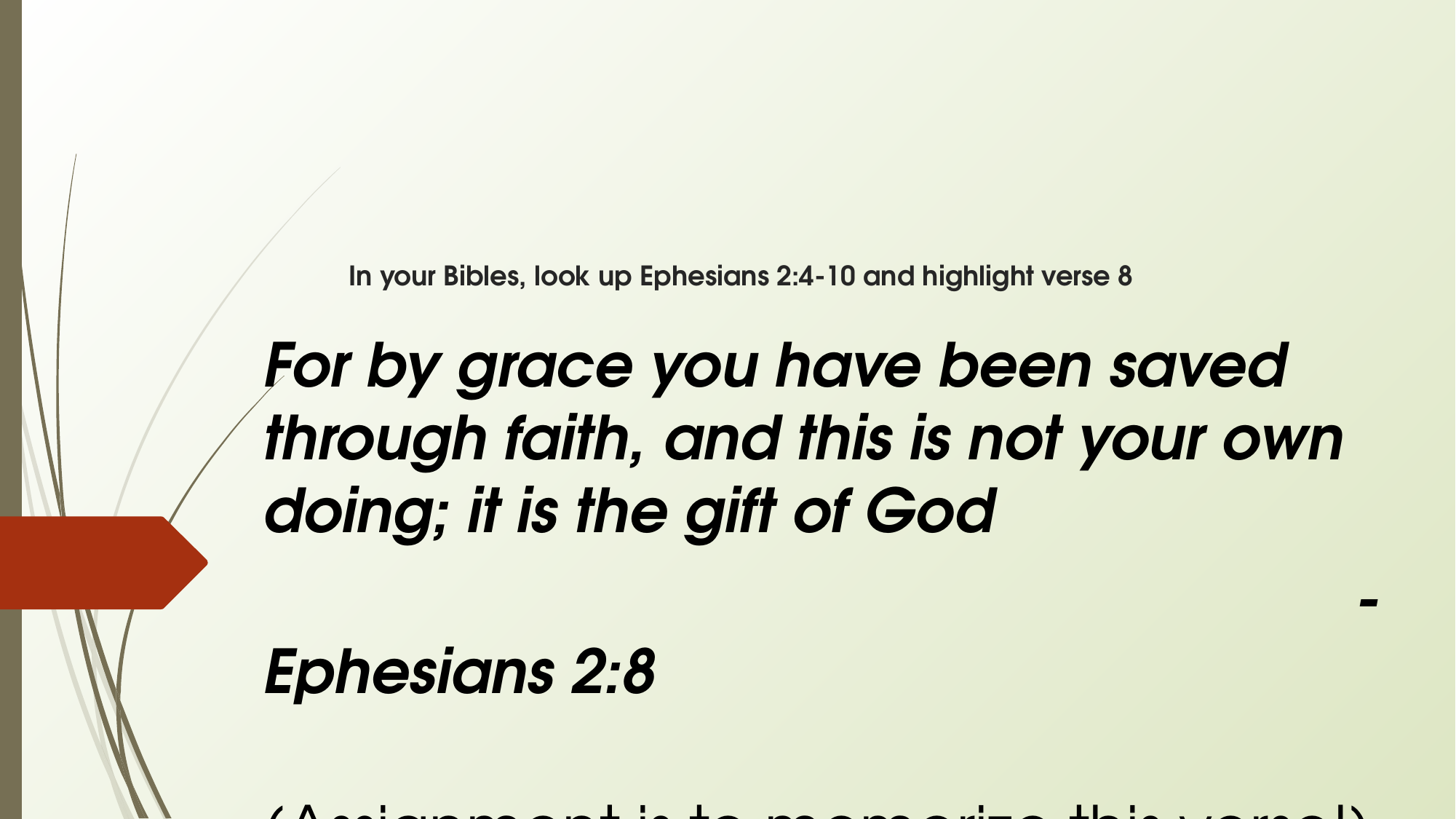

# In your Bibles, look up Ephesians 2:4-10 and highlight verse 8

For by grace you have been saved through faith, and this is not your own doing; it is the gift of God
										-Ephesians 2:8

(Assignment is to memorize this verse!)